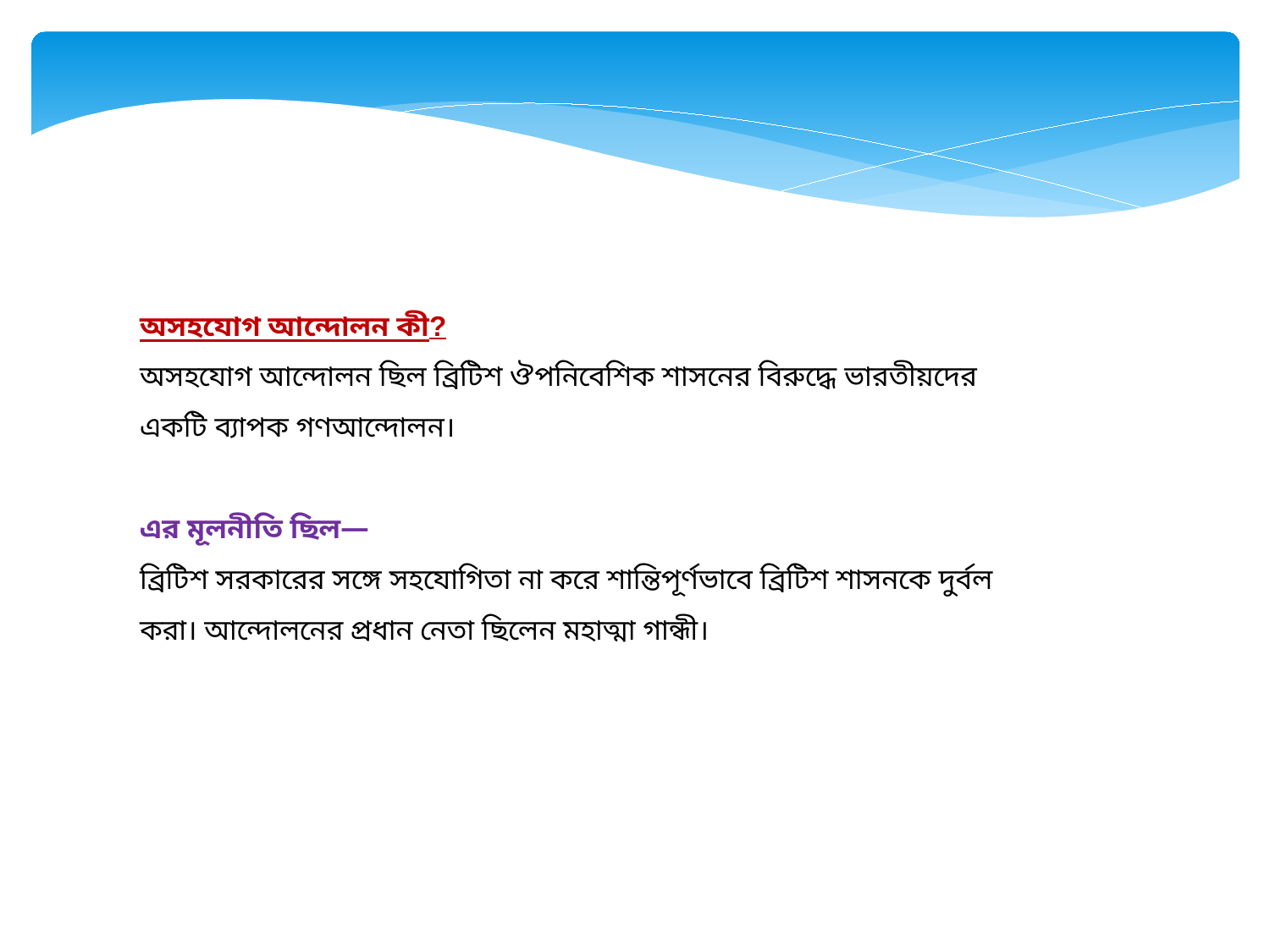

অসহযোগ আন্দোলন কী?
অসহযোগ আন্দোলন ছিল ব্রিটিশ ঔপনিবেশিক শাসনের বিরুদ্ধে ভারতীয়দের একটি ব্যাপক গণআন্দোলন।

এর মূলনীতি ছিল—
ব্রিটিশ সরকারের সঙ্গে সহযোগিতা না করে শান্তিপূর্ণভাবে ব্রিটিশ শাসনকে দুর্বল করা। আন্দোলনের প্রধান নেতা ছিলেন মহাত্মা গান্ধী।